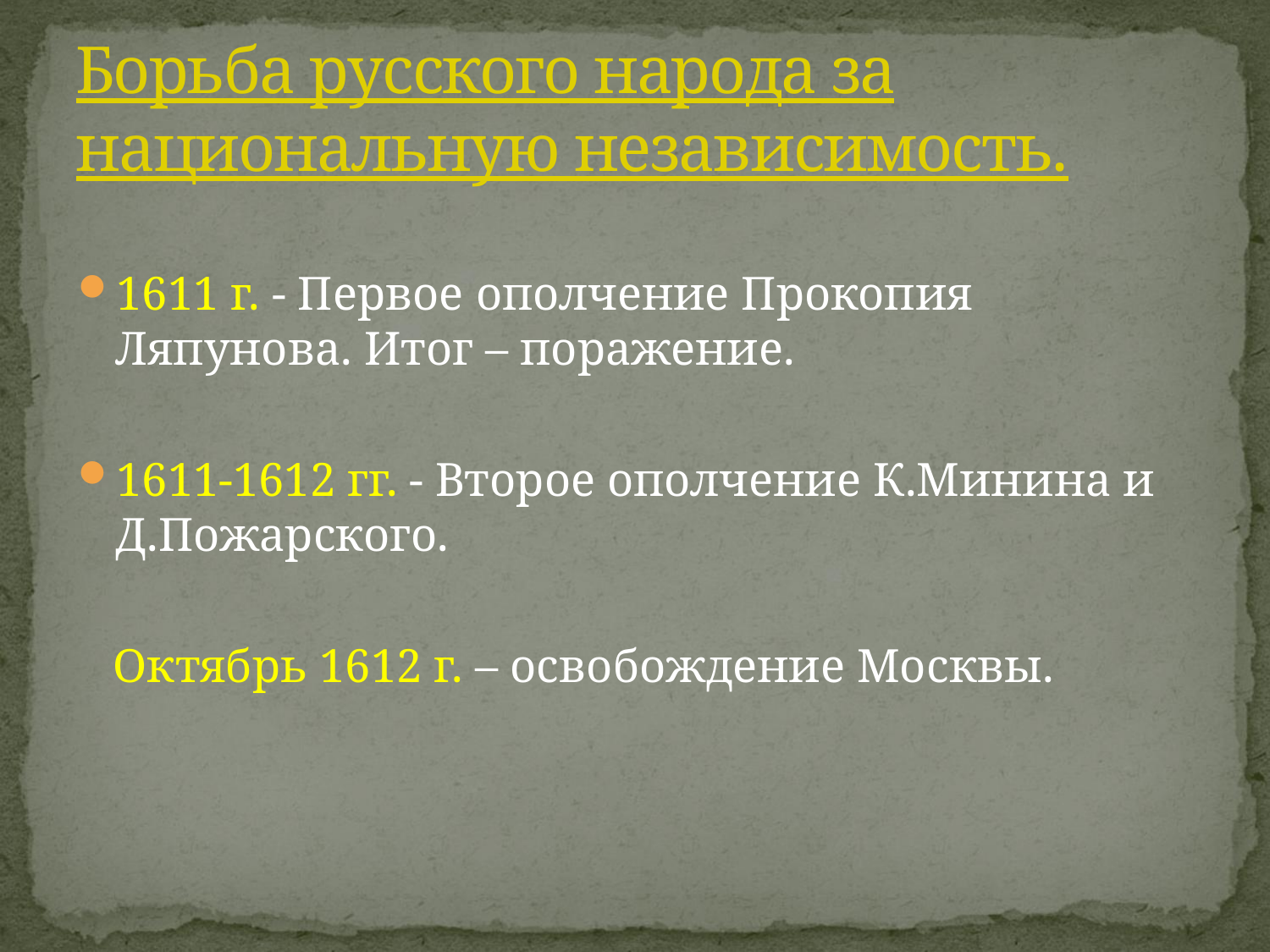

# Борьба русского народа за национальную независимость.
1611 г. - Первое ополчение Прокопия Ляпунова. Итог – поражение.

1611-1612 гг. - Второе ополчение К.Минина и Д.Пожарского.

   Октябрь 1612 г. – освобождение Москвы.